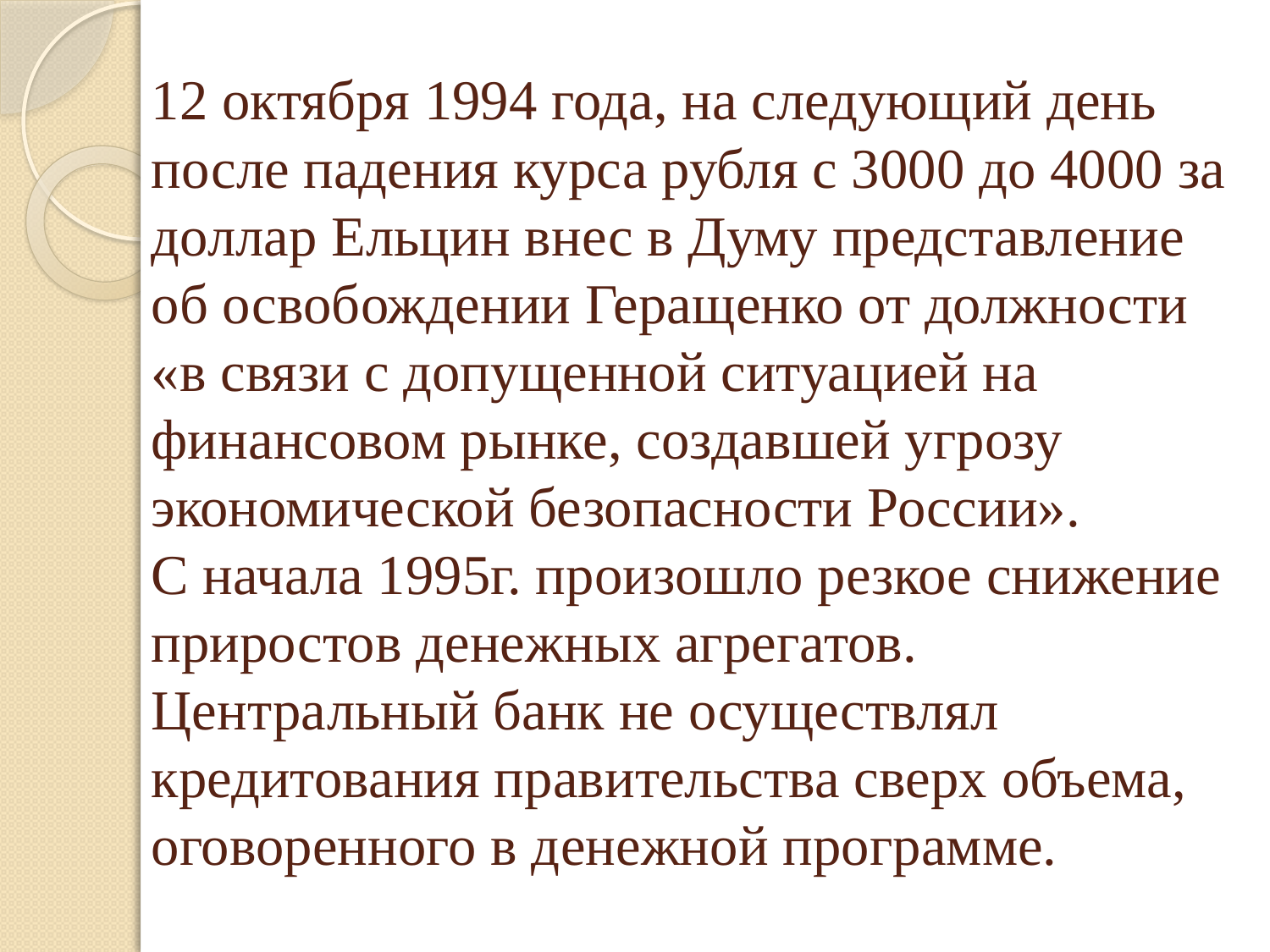

# 12 октября 1994 года, на следующий день после падения курса рубля с 3000 до 4000 за доллар Ельцин внес в Думу представление об освобождении Геращенко от должности «в связи с допущенной ситуацией на финансовом рынке, создавшей угрозу экономической безопасности России». С начала 1995г. произошло резкое снижение приростов денежных агрегатов. Центральный банк не осуществлял кредитования правительства сверх объема, оговоренного в денежной программе.